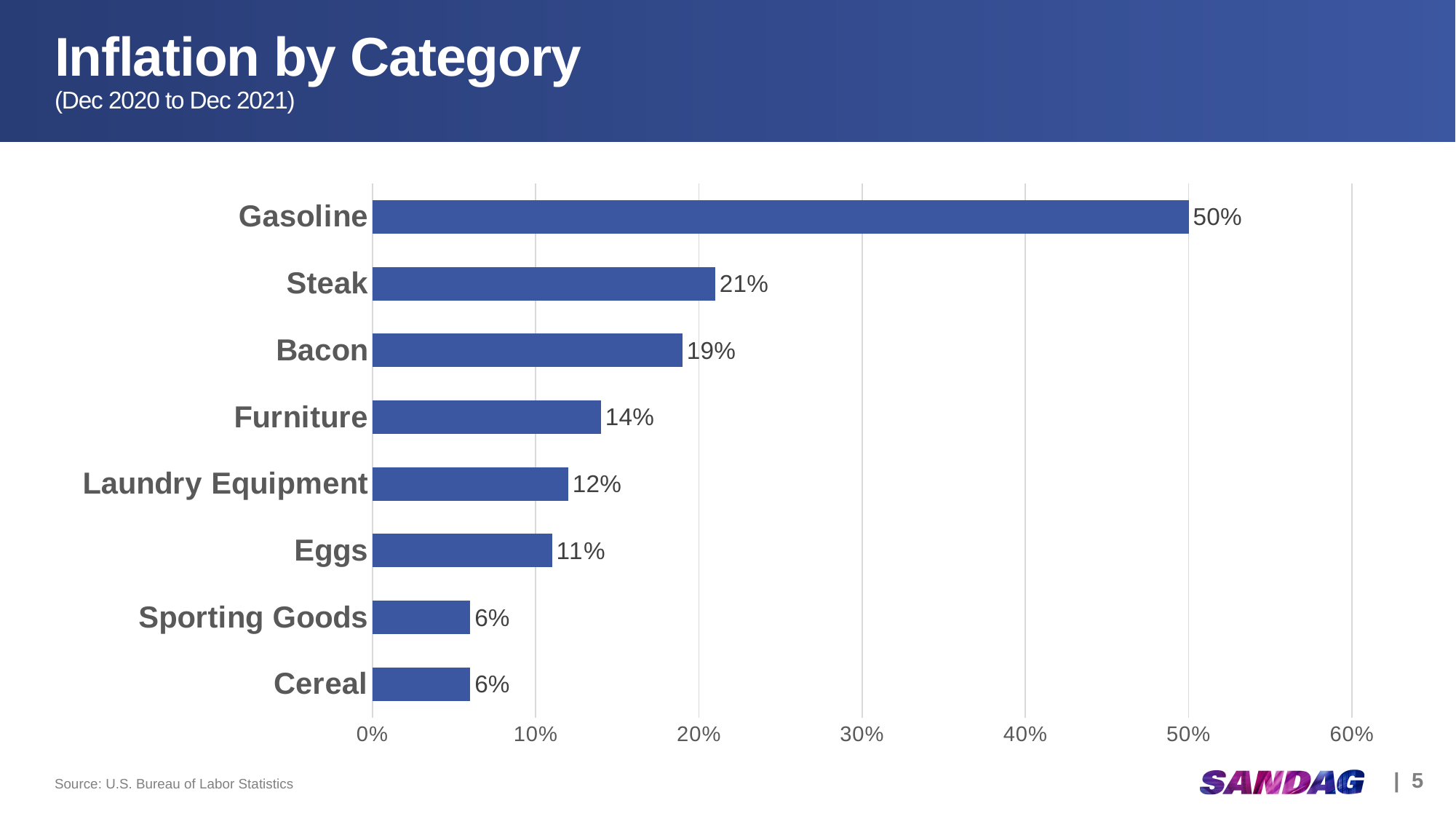

# Inflation by Category (Dec 2020 to Dec 2021)

### Chart

| Category | Series 1 |
|---|---|
| Cereal | 0.06 |
| Sporting Goods | 0.06 |
| Eggs | 0.11 |
| Laundry Equipment | 0.12 |
| Furniture | 0.14 |
| Bacon | 0.19 |
| Steak | 0.21 |
| Gasoline | 0.5 |
Source: U.S. Bureau of Labor Statistics
|  5